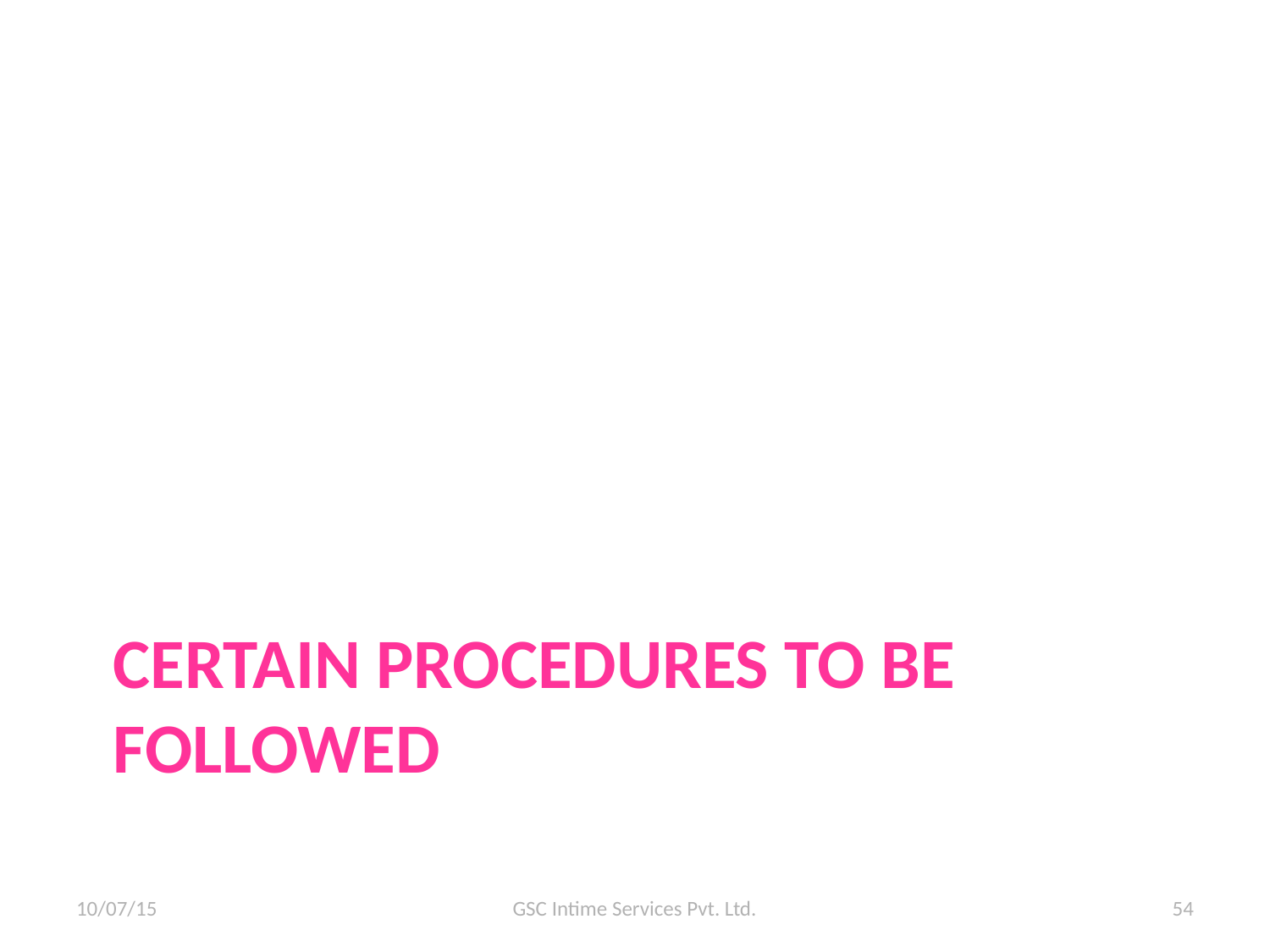

# Certain procedures to be followed
10/07/15
GSC Intime Services Pvt. Ltd.
54